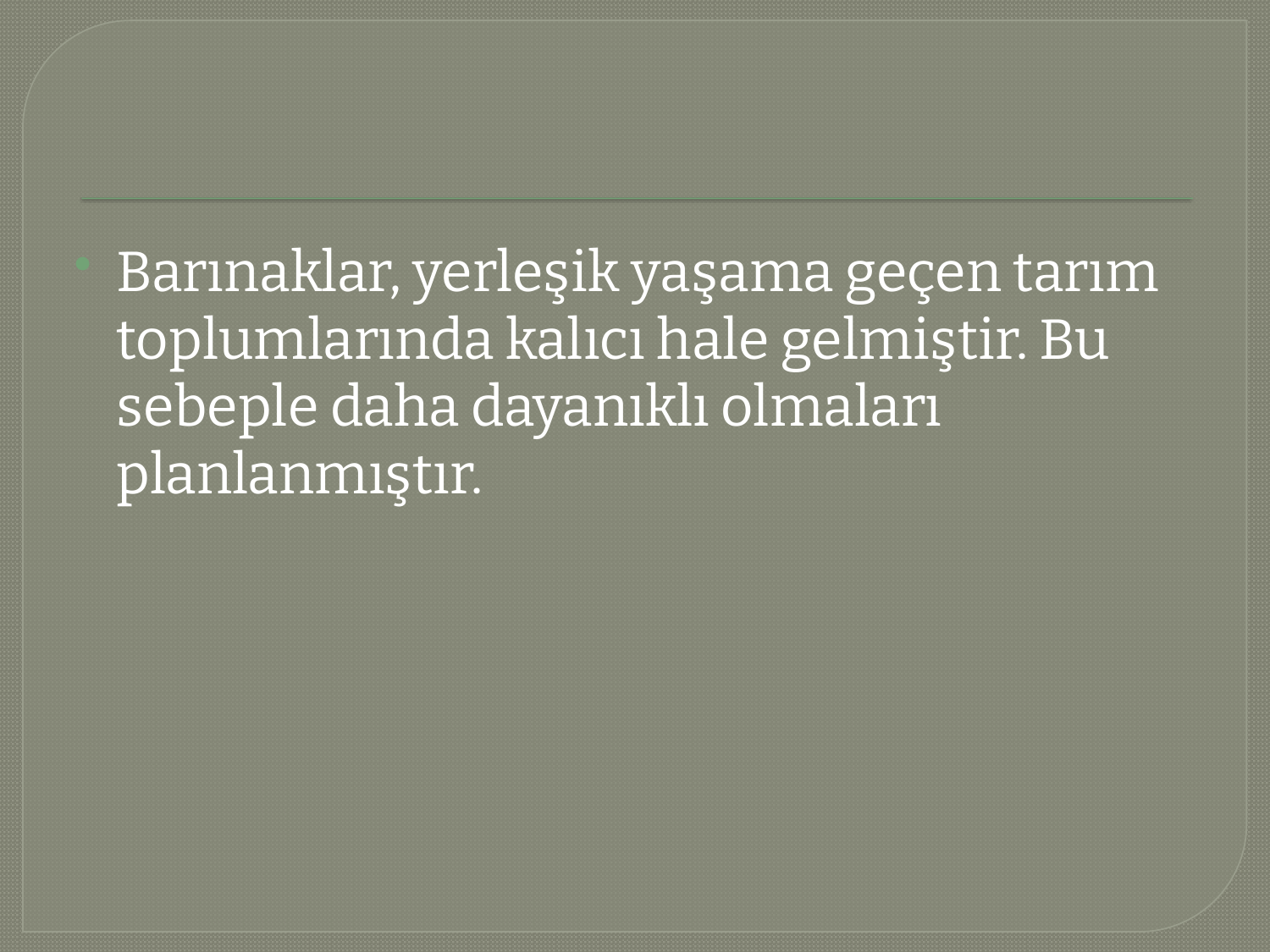

#
Barınaklar, yerleşik yaşama geçen tarım toplumlarında kalıcı hale gelmiştir. Bu sebeple daha dayanıklı olmaları planlanmıştır.